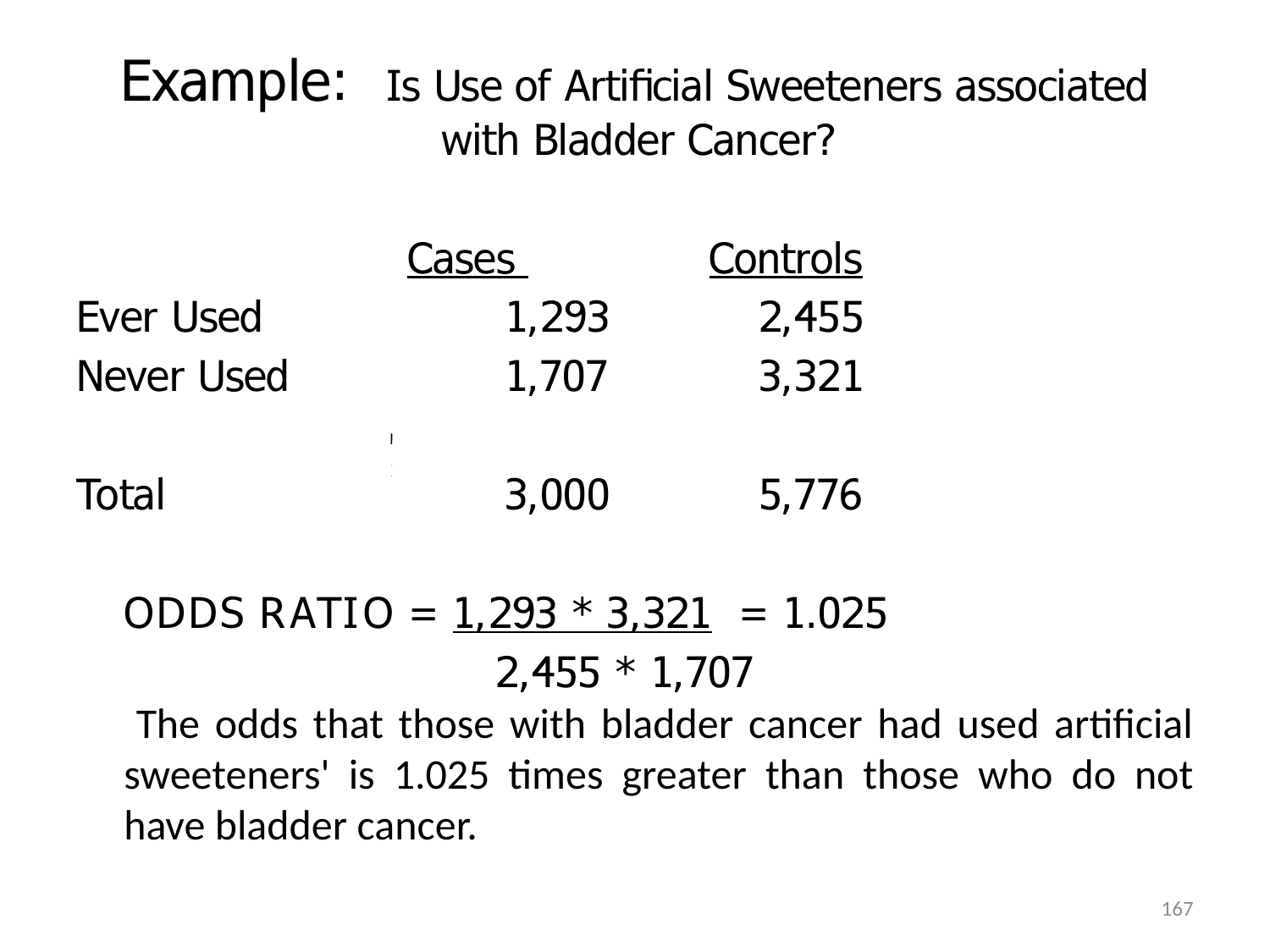

# Example:  Is Use of Artificial Sweeteners associated with Bladder Cancer?

Cases 		Controls
Ever Used		1,293		2,455
Never Used		1,707		3,321

Total 			3,000		5,776

	ODDS RATIO = 1,293 * 3,321  = 1.025
			         2,455 * 1,707
    The odds that those with bladder cancer had used artificial sweeteners' is 1.025 times greater than those who do not have bladder cancer.

167